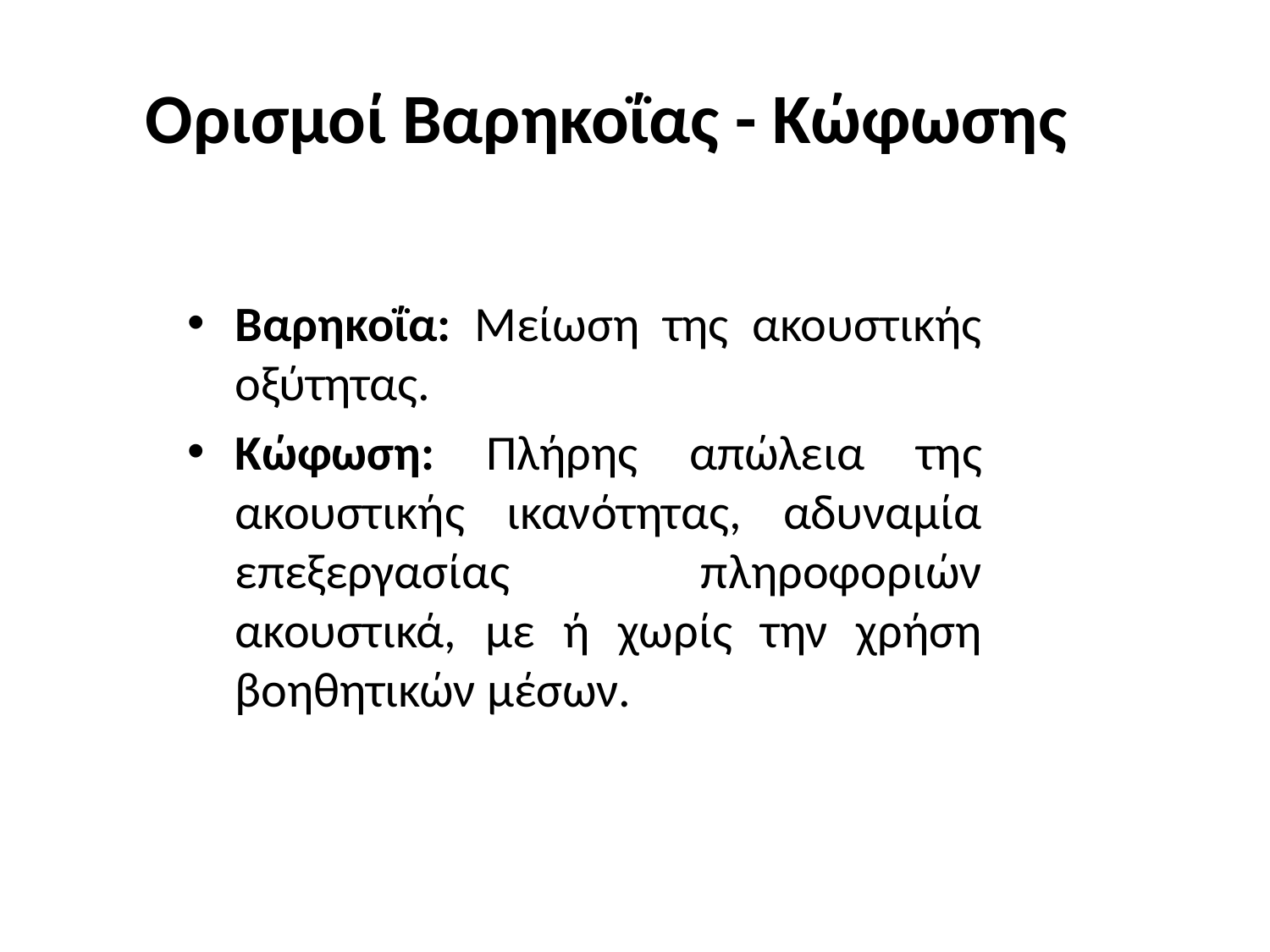

# Ορισμοί Βαρηκοΐας - Κώφωσης
Βαρηκοΐα: Μείωση της ακουστικής οξύτητας.
Κώφωση: Πλήρης απώλεια της ακουστικής ικανότητας, αδυναμία επεξεργασίας πληροφοριών ακουστικά, με ή χωρίς την χρήση βοηθητικών μέσων.